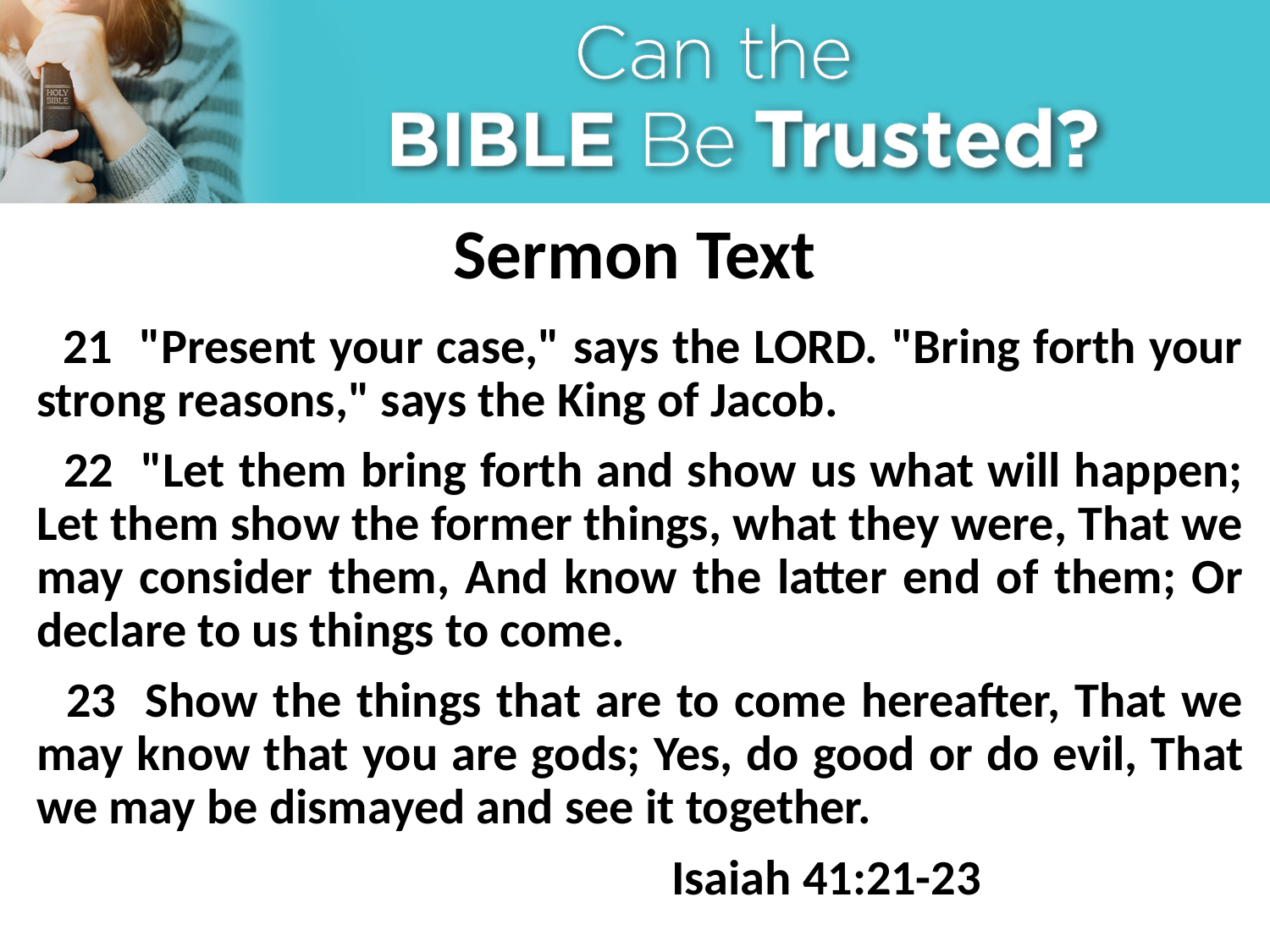

# Sermon Text
  21  "Present your case," says the LORD. "Bring forth your strong reasons," says the King of Jacob.
  22  "Let them bring forth and show us what will happen; Let them show the former things, what they were, That we may consider them, And know the latter end of them; Or declare to us things to come.
  23  Show the things that are to come hereafter, That we may know that you are gods; Yes, do good or do evil, That we may be dismayed and see it together.
					Isaiah 41:21-23